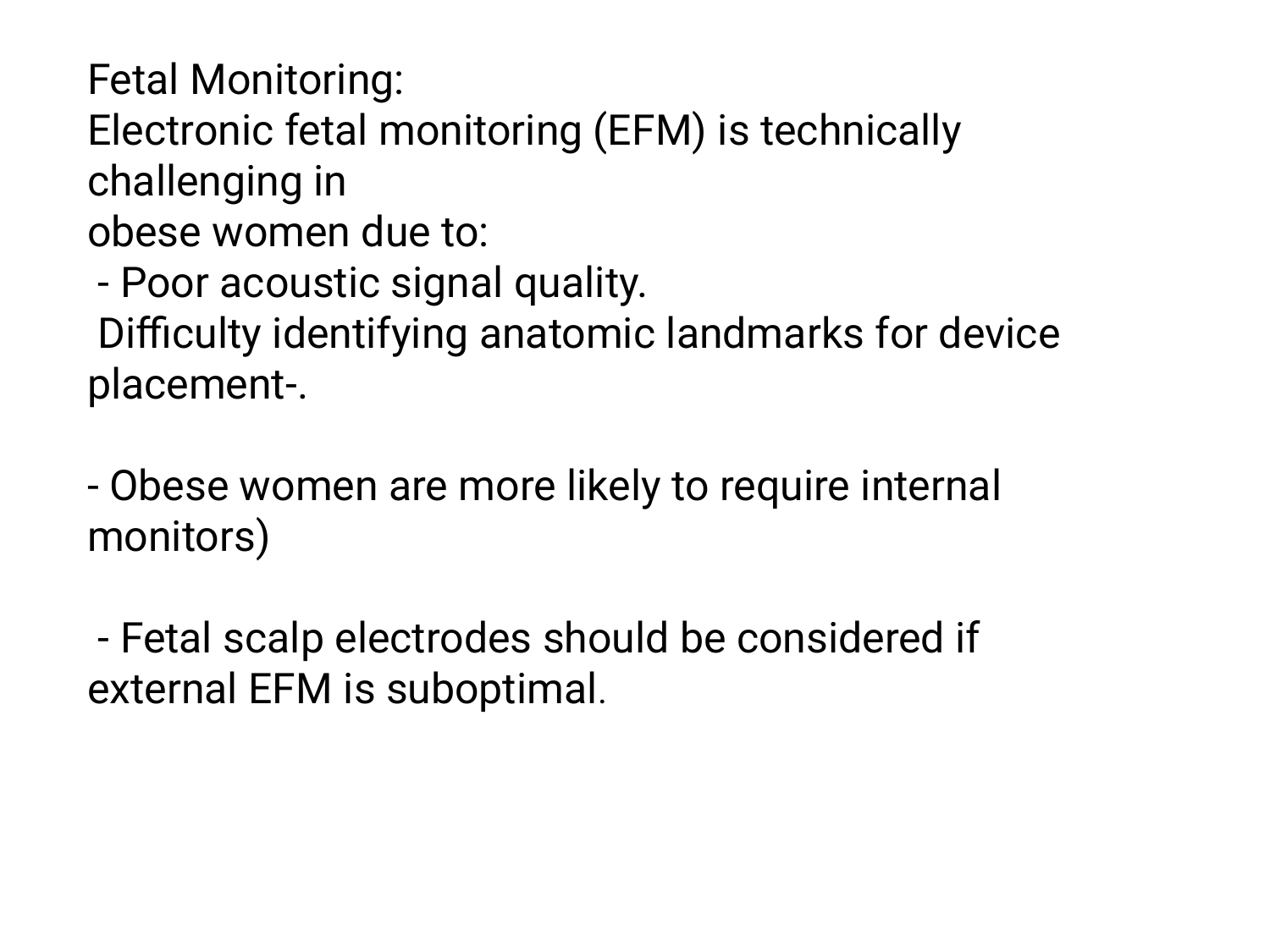

Fetal Monitoring:
Electronic fetal monitoring (EFM) is technically challenging in
obese women due to:
 - Poor acoustic signal quality.
 Difficulty identifying anatomic landmarks for device placement-.

- Obese women are more likely to require internal monitors)

 - Fetal scalp electrodes should be considered if external EFM is suboptimal.